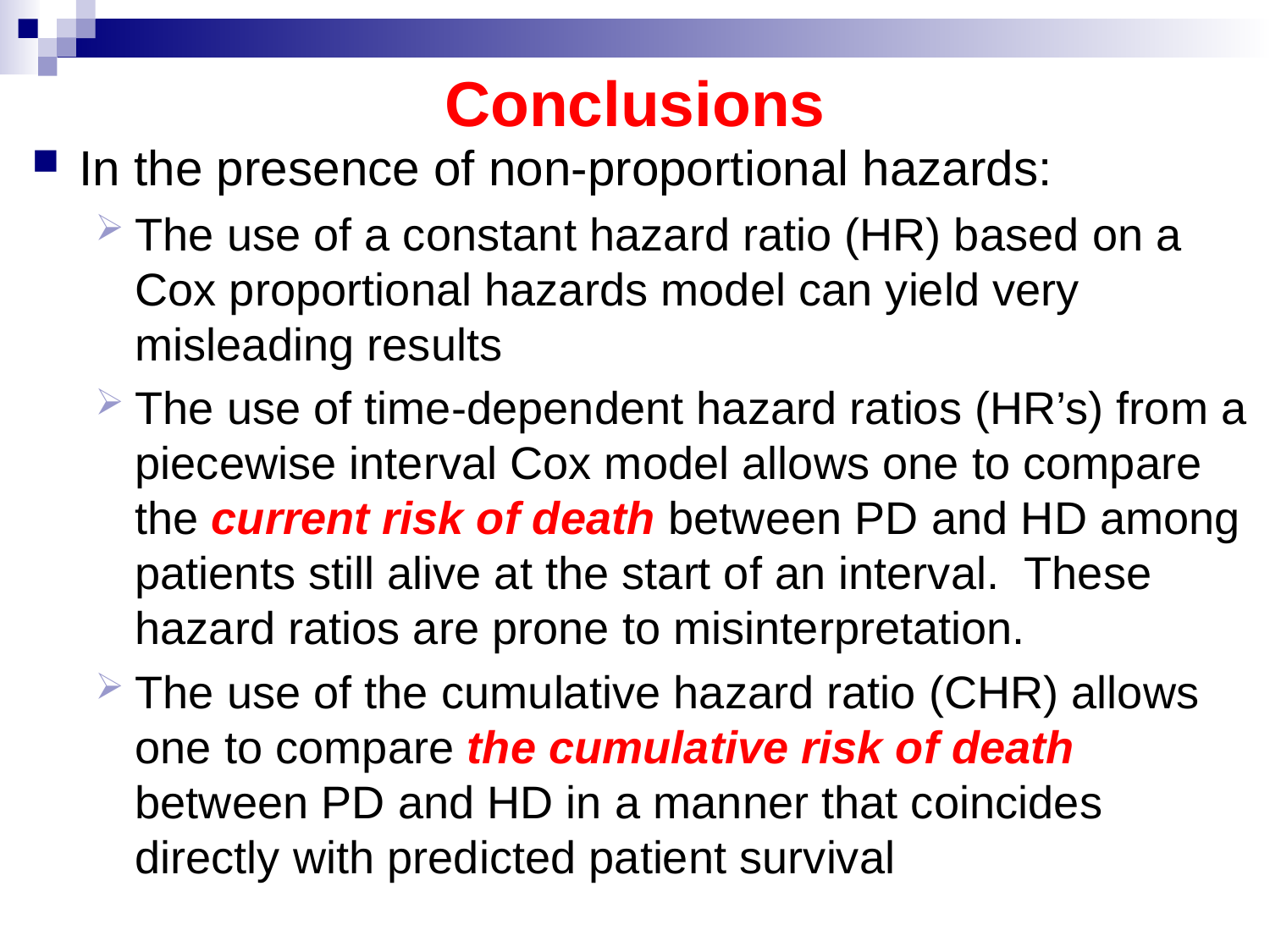

# Conclusions
In the presence of non-proportional hazards:
The use of a constant hazard ratio (HR) based on a Cox proportional hazards model can yield very misleading results
The use of time-dependent hazard ratios (HR’s) from a piecewise interval Cox model allows one to compare the current risk of death between PD and HD among patients still alive at the start of an interval.  These hazard ratios are prone to misinterpretation.
The use of the cumulative hazard ratio (CHR) allows one to compare the cumulative risk of death between PD and HD in a manner that coincides directly with predicted patient survival